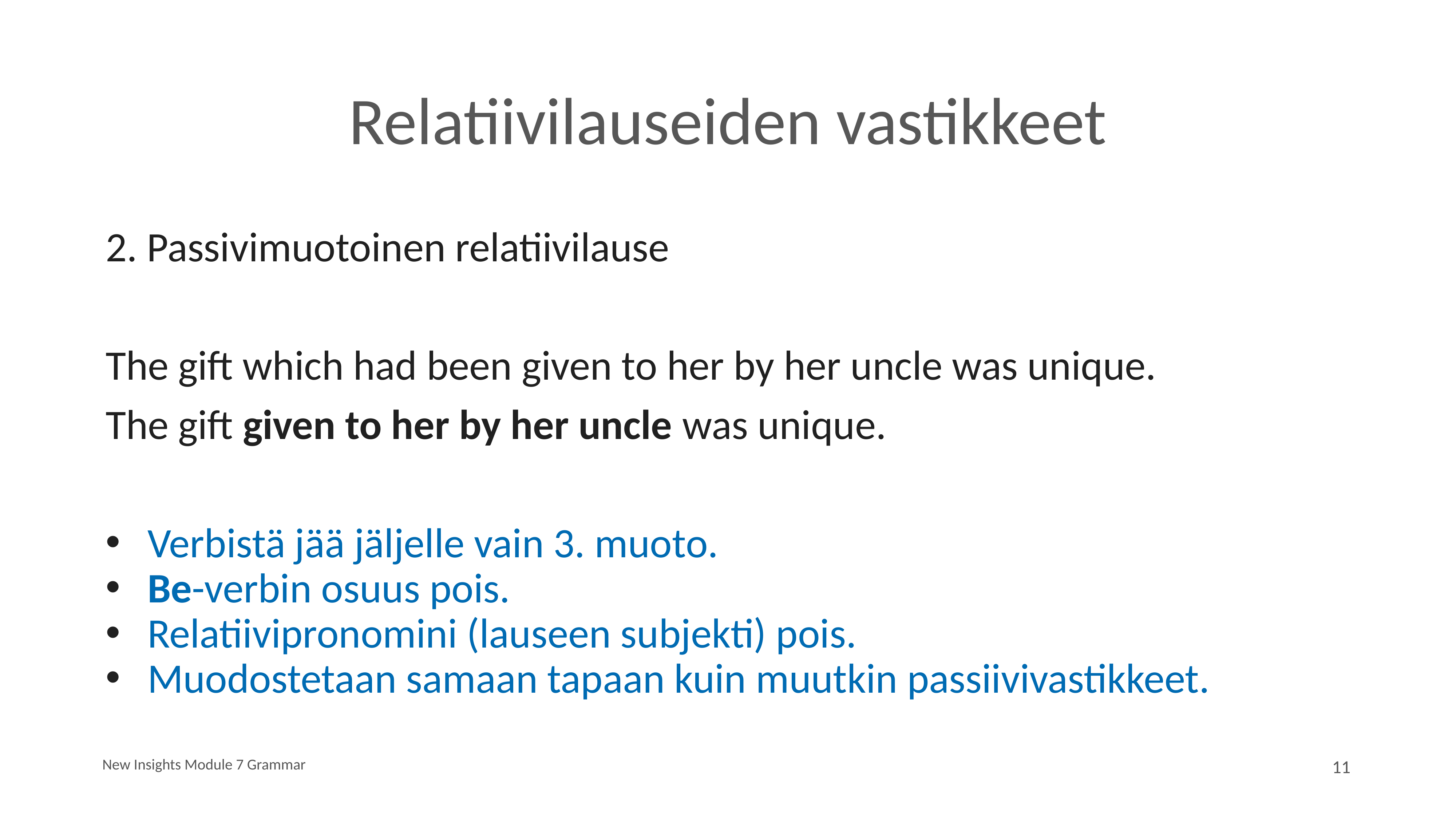

# Relatiivilauseiden vastikkeet
2. Passivimuotoinen relatiivilause

The gift which had been given to her by her uncle was unique.
The gift given to her by her uncle was unique.

Verbistä jää jäljelle vain 3. muoto.
Be-verbin osuus pois.
Relatiivipronomini (lauseen subjekti) pois.
Muodostetaan samaan tapaan kuin muutkin passiivivastikkeet.
New Insights Module 7 Grammar
11